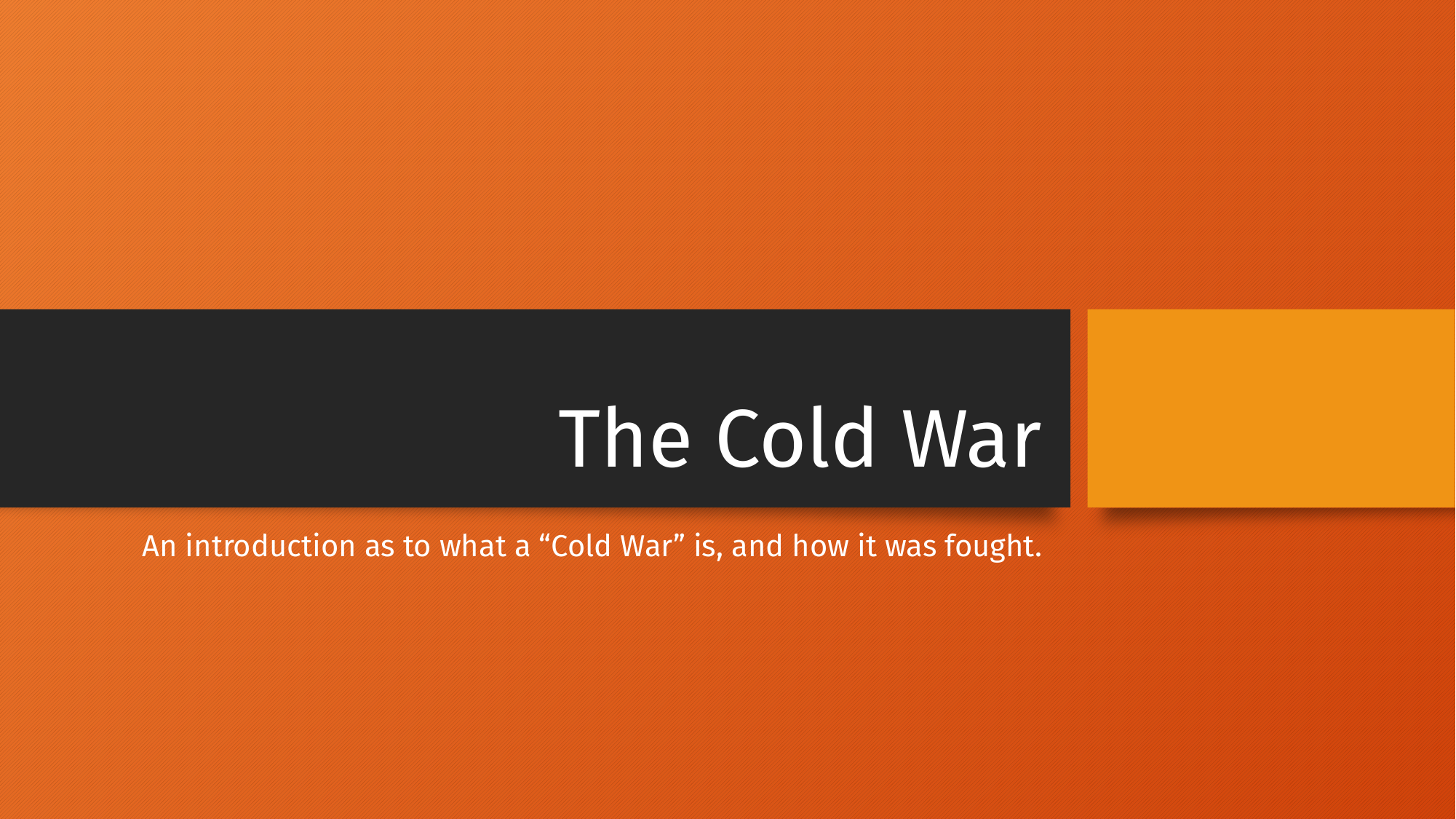

# The Cold War
An introduction as to what a “Cold War” is, and how it was fought.